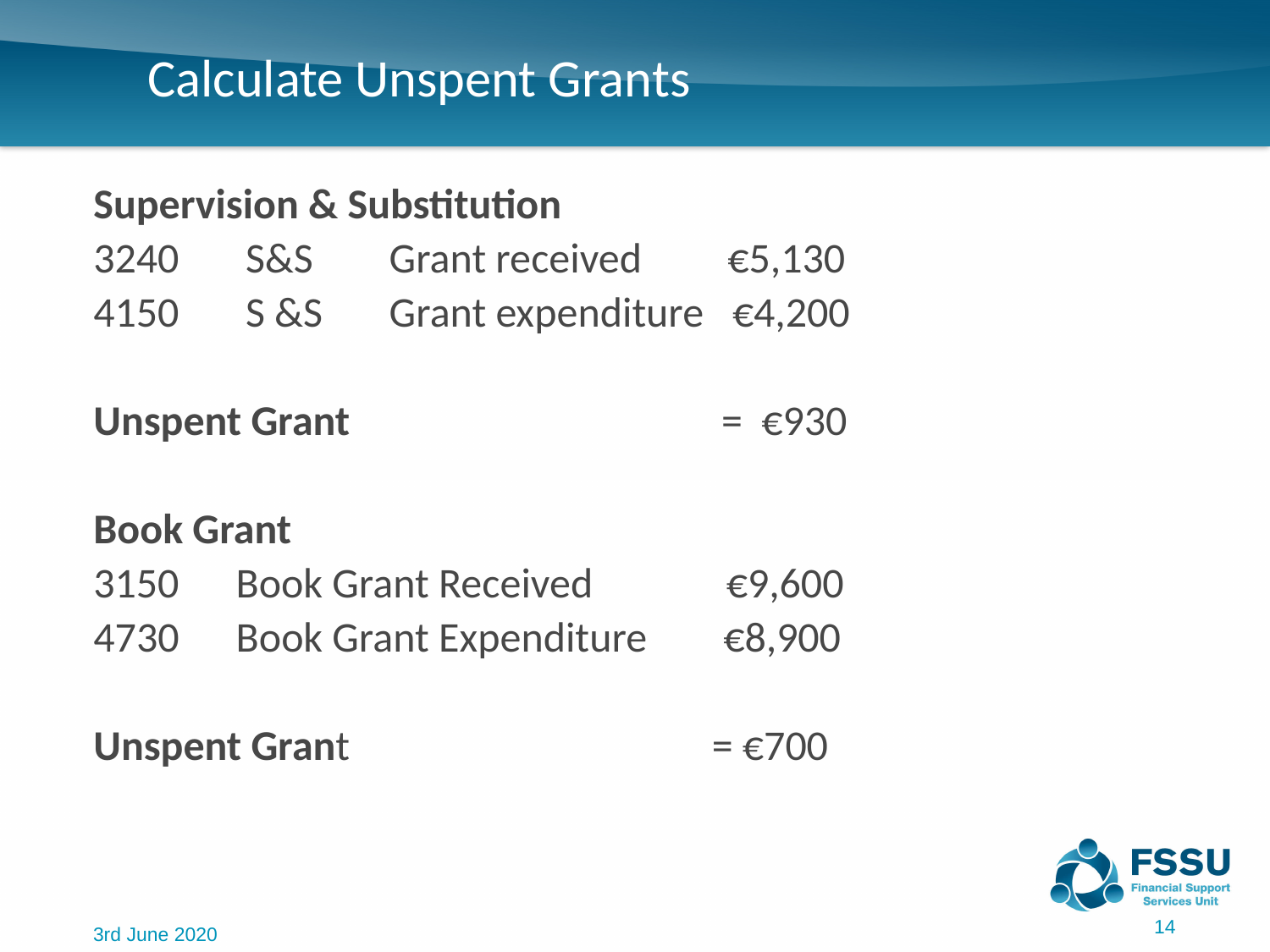

# Calculate Unspent Grants
Supervision & Substitution
3240       S&S        Grant received         €5,130
4150       S &S       Grant expenditure   €4,200

Unspent Grant                                       =  €930

Book Grant
3150      Book Grant Received              €9,600
      Book Grant Expenditure        €8,900

Unspent Grant                                      = €700
14
3rd June 2020